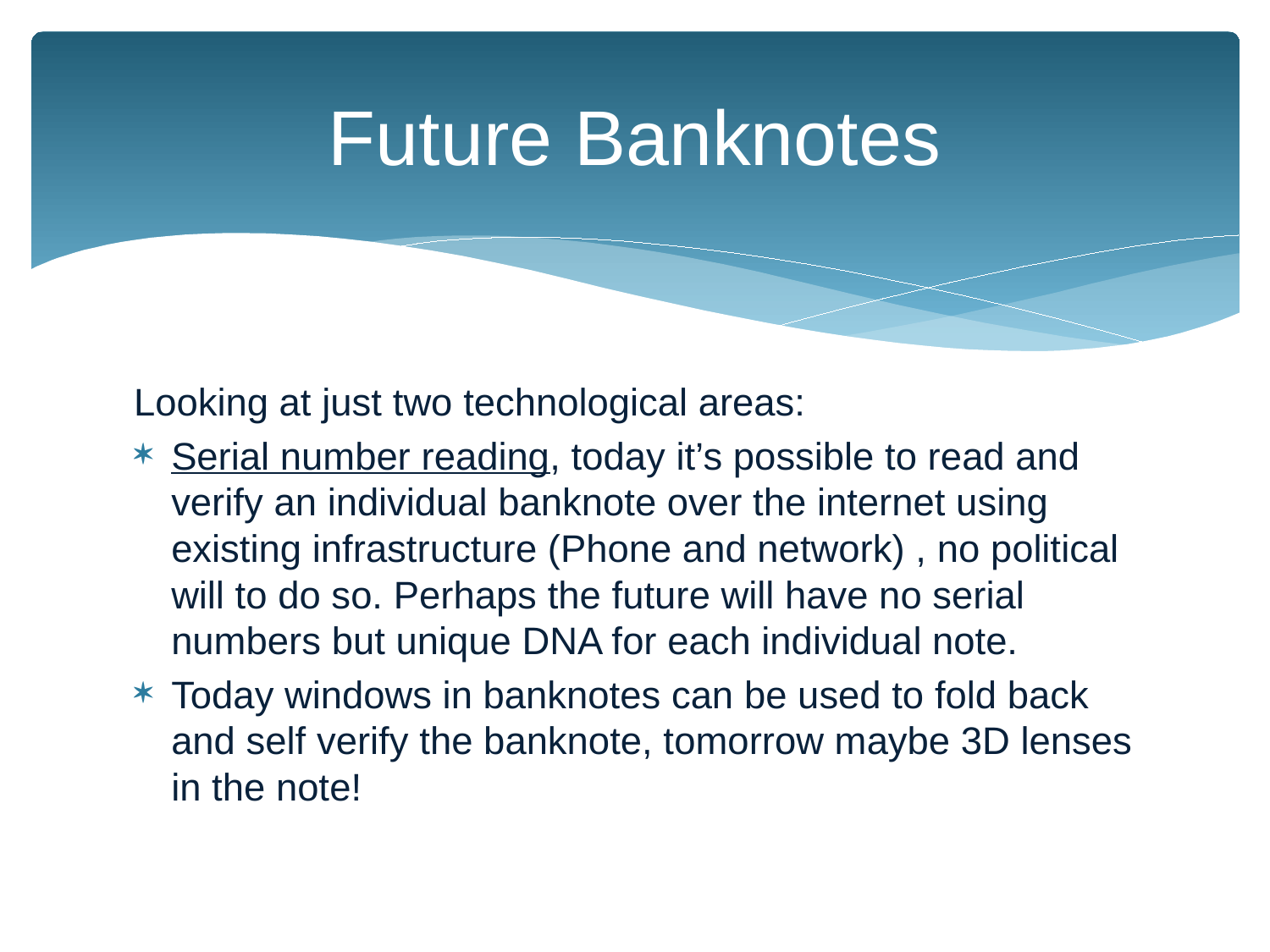

# Future Banknotes
Looking at just two technological areas:
Serial number reading, today it’s possible to read and verify an individual banknote over the internet using existing infrastructure (Phone and network) , no political will to do so. Perhaps the future will have no serial numbers but unique DNA for each individual note.
Today windows in banknotes can be used to fold back and self verify the banknote, tomorrow maybe 3D lenses in the note!